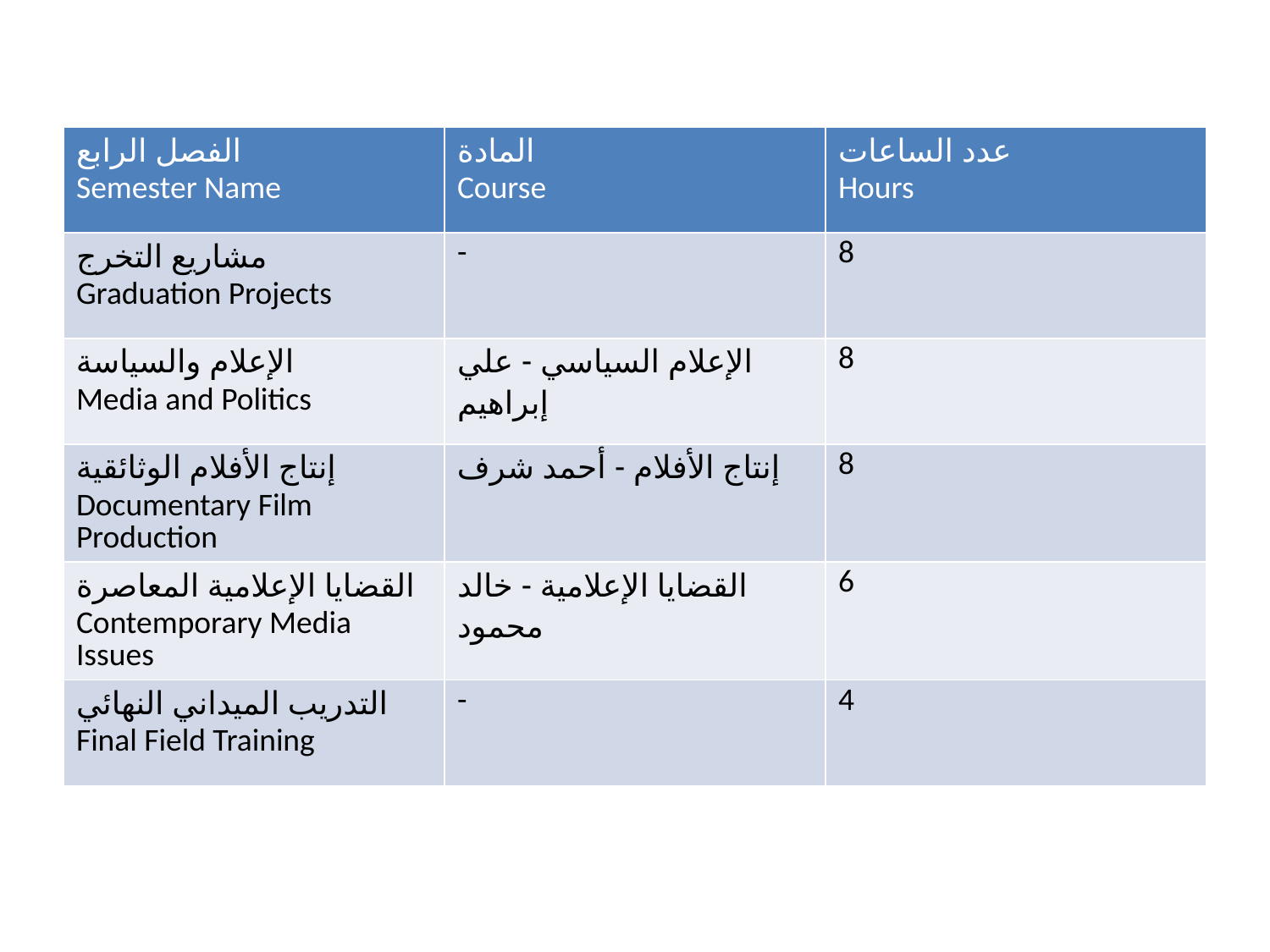

| الفصل الرابع Semester Name | المادة Course | عدد الساعات Hours |
| --- | --- | --- |
| مشاريع التخرج Graduation Projects | - | 8 |
| الإعلام والسياسة Media and Politics | الإعلام السياسي - علي إبراهيم | 8 |
| إنتاج الأفلام الوثائقية Documentary Film Production | إنتاج الأفلام - أحمد شرف | 8 |
| القضايا الإعلامية المعاصرة Contemporary Media Issues | القضايا الإعلامية - خالد محمود | 6 |
| التدريب الميداني النهائي Final Field Training | - | 4 |